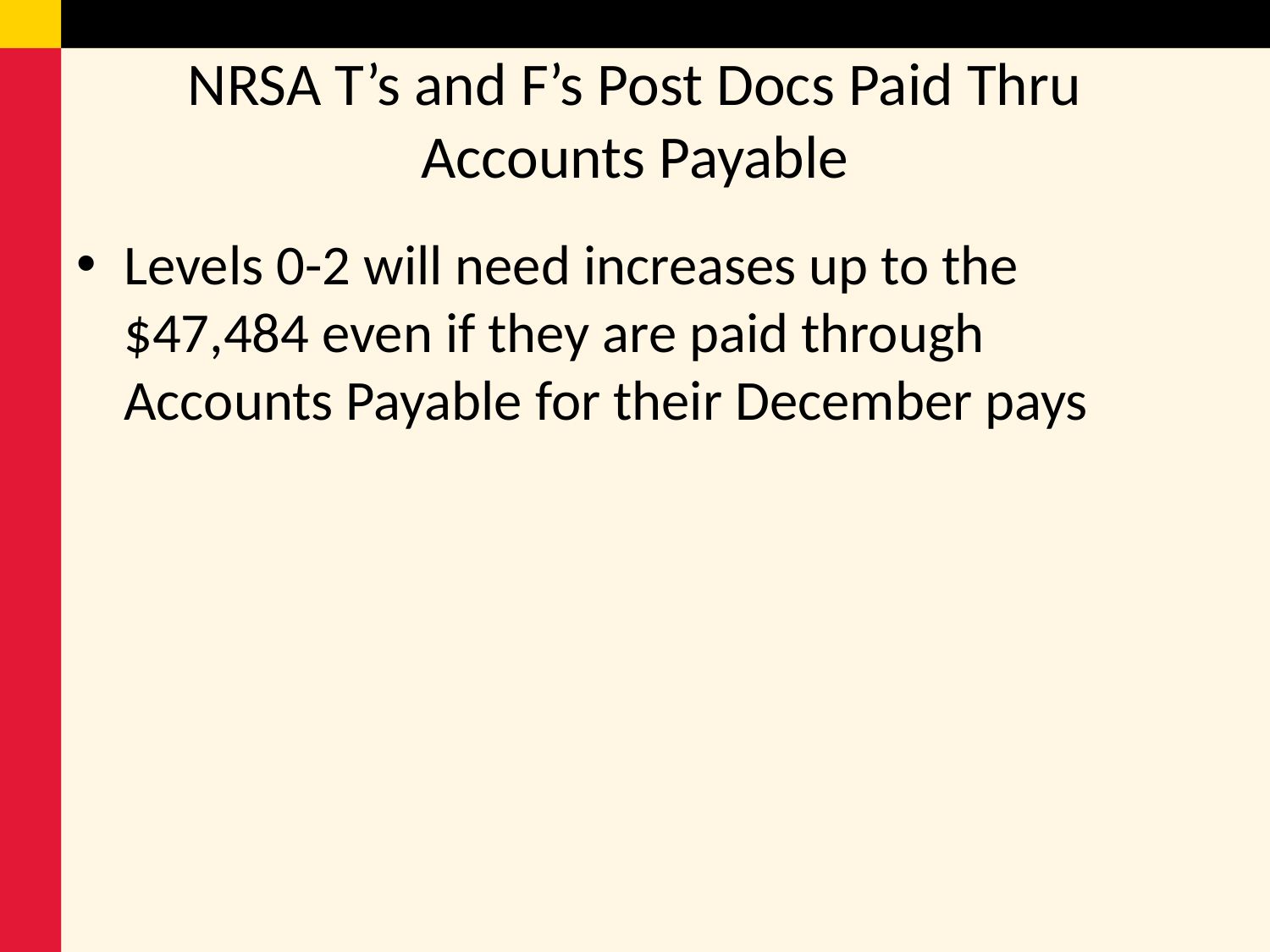

# NRSA T’s and F’s Post Docs Paid Thru Accounts Payable
Levels 0-2 will need increases up to the $47,484 even if they are paid through Accounts Payable for their December pays